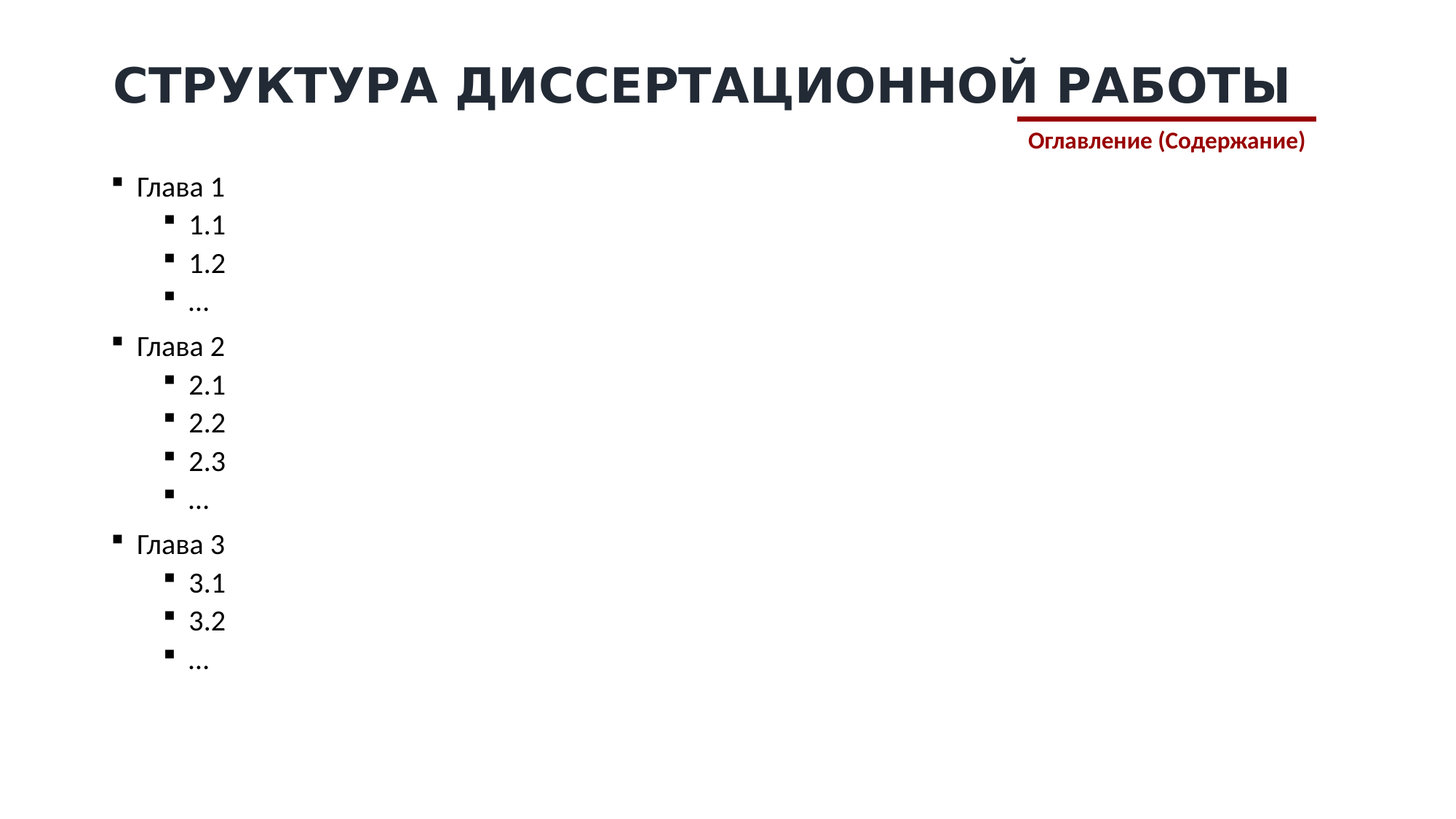

# СТРУКТУРА ДИССЕРТАЦИОННОЙ РАБОТЫ
Оглавление (Содержание)
Глава 1
1.1
1.2
…
Глава 2
2.1
2.2
2.3
…
Глава 3
3.1
3.2
…